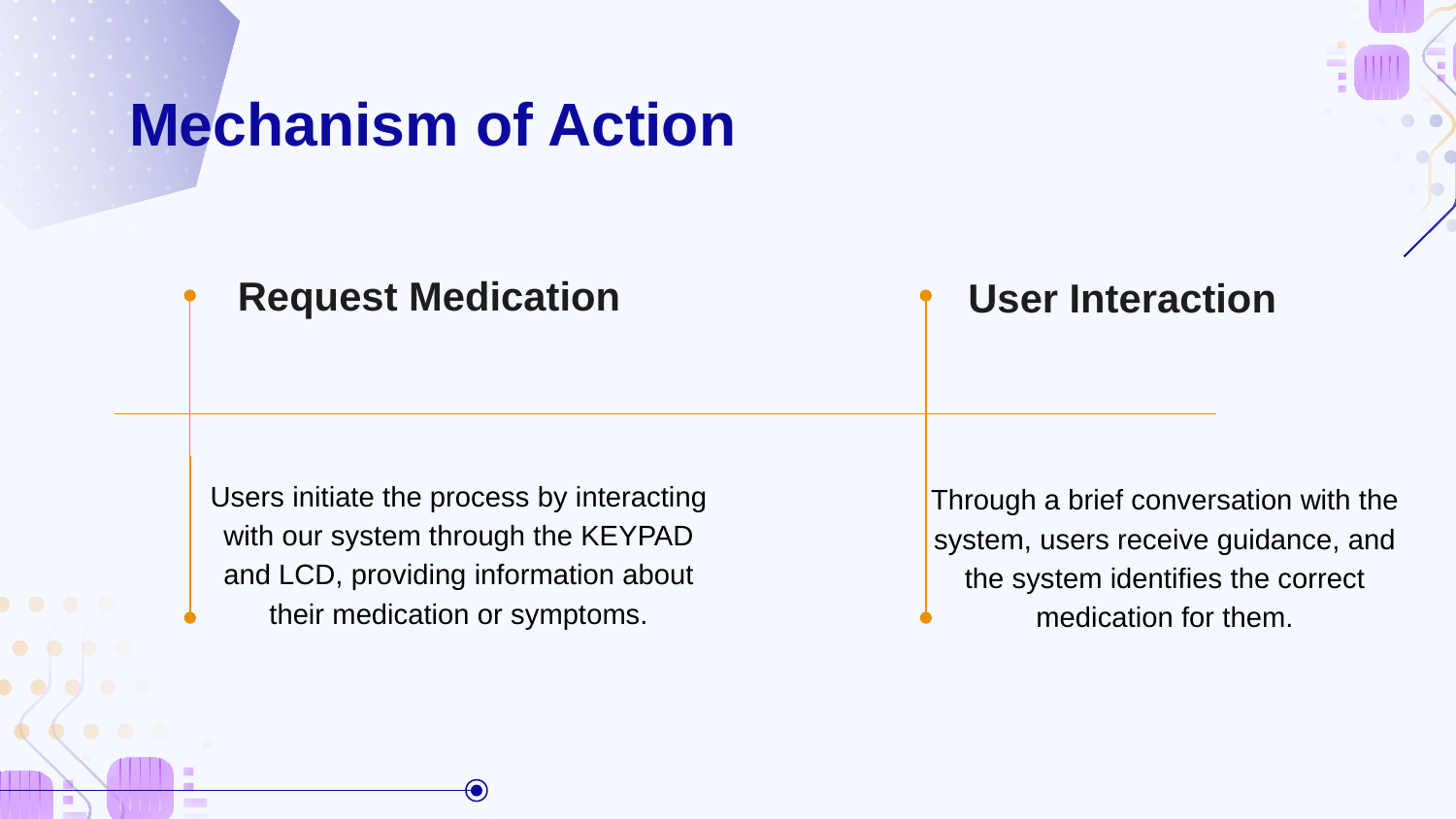

# Mechanism of Action
Request Medication
User Interaction
Users initiate the process by interacting with our system through the KEYPAD and LCD, providing information about their medication or symptoms.
Through a brief conversation with the system, users receive guidance, and the system identifies the correct medication for them.